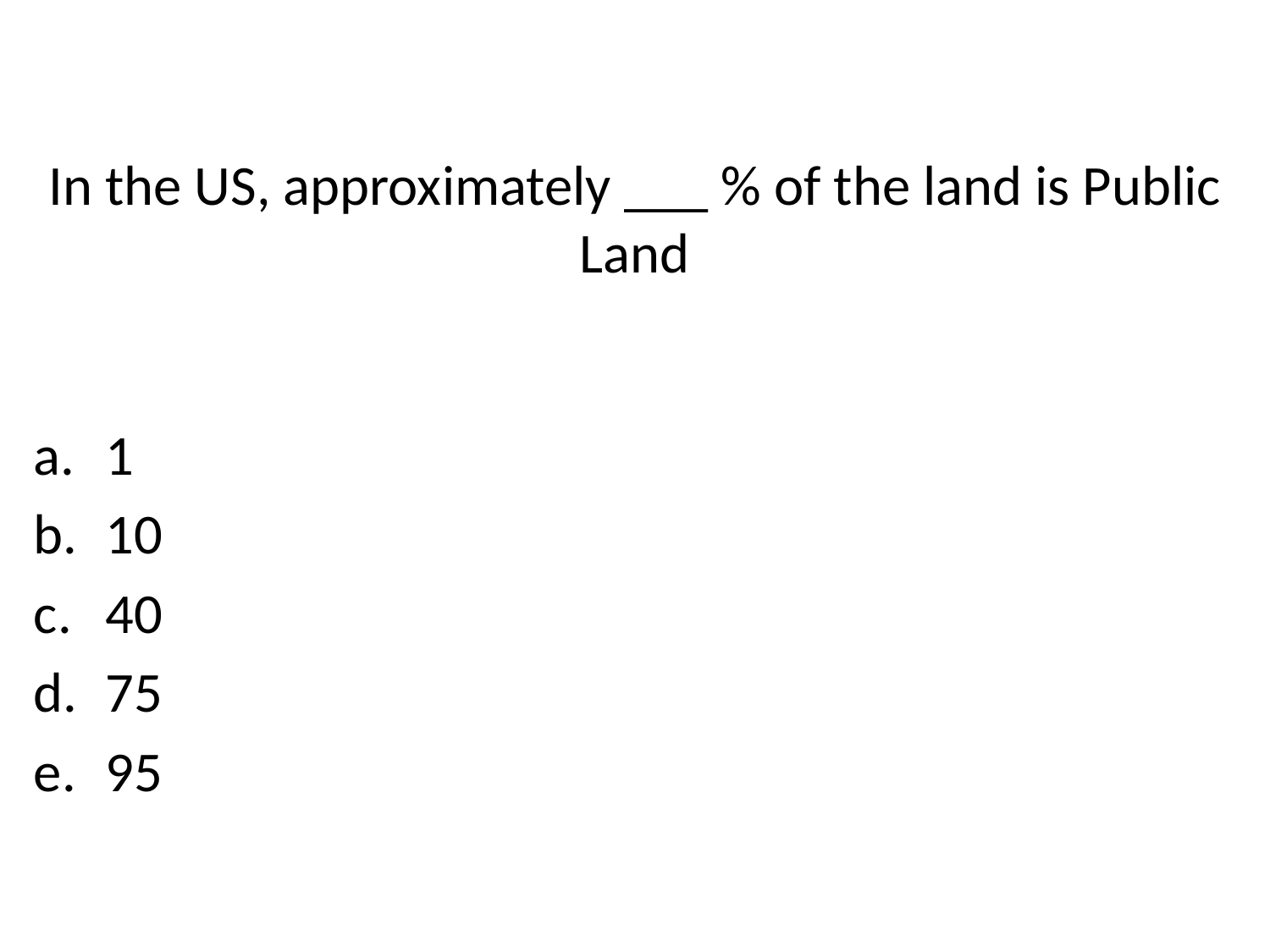

# In the US, approximately ___ % of the land is Public Land
1
10
40
75
95